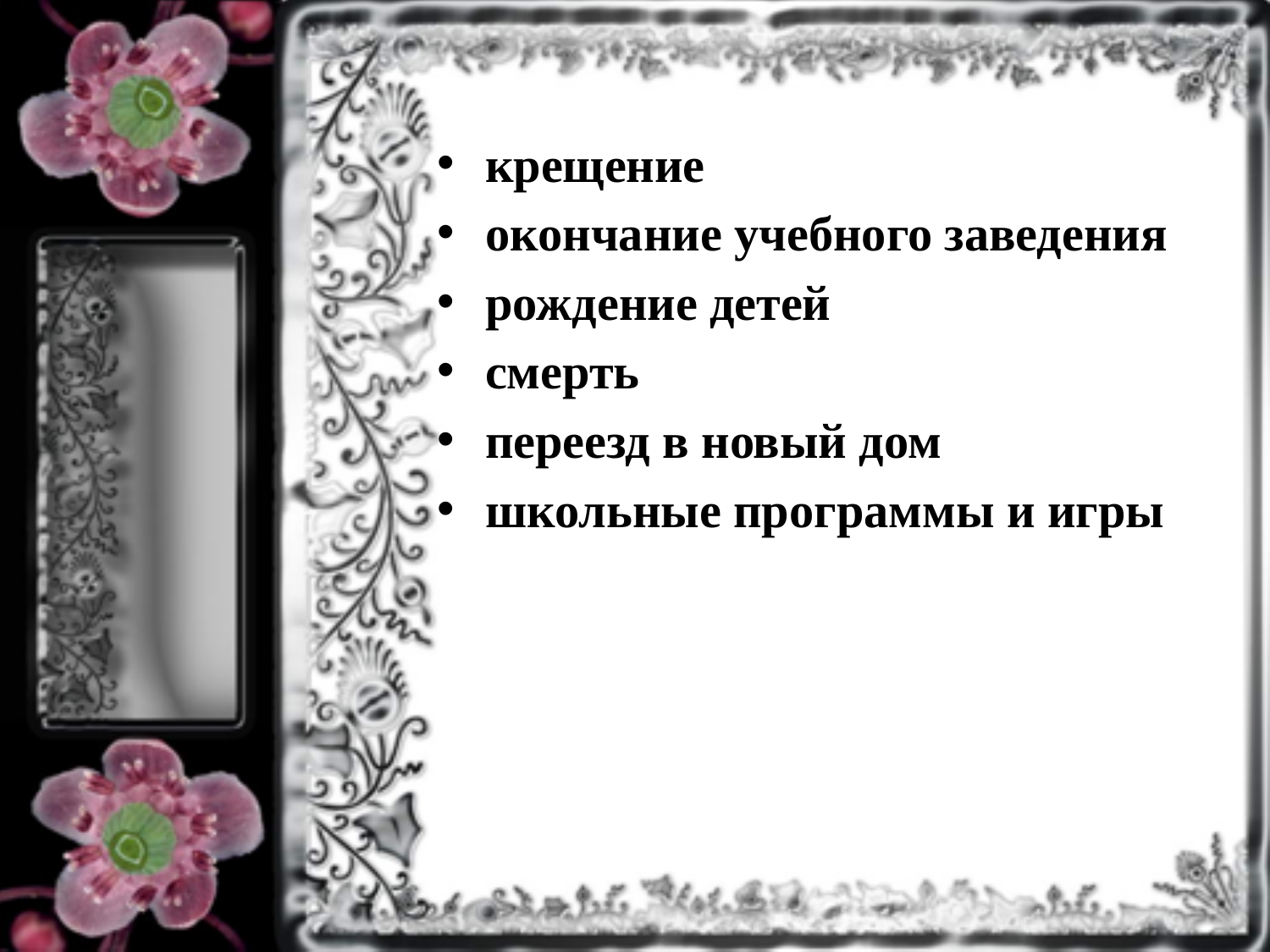

крещение
окончание учебного заведения
рождение детей
смерть
переезд в новый дом
школьные программы и игры